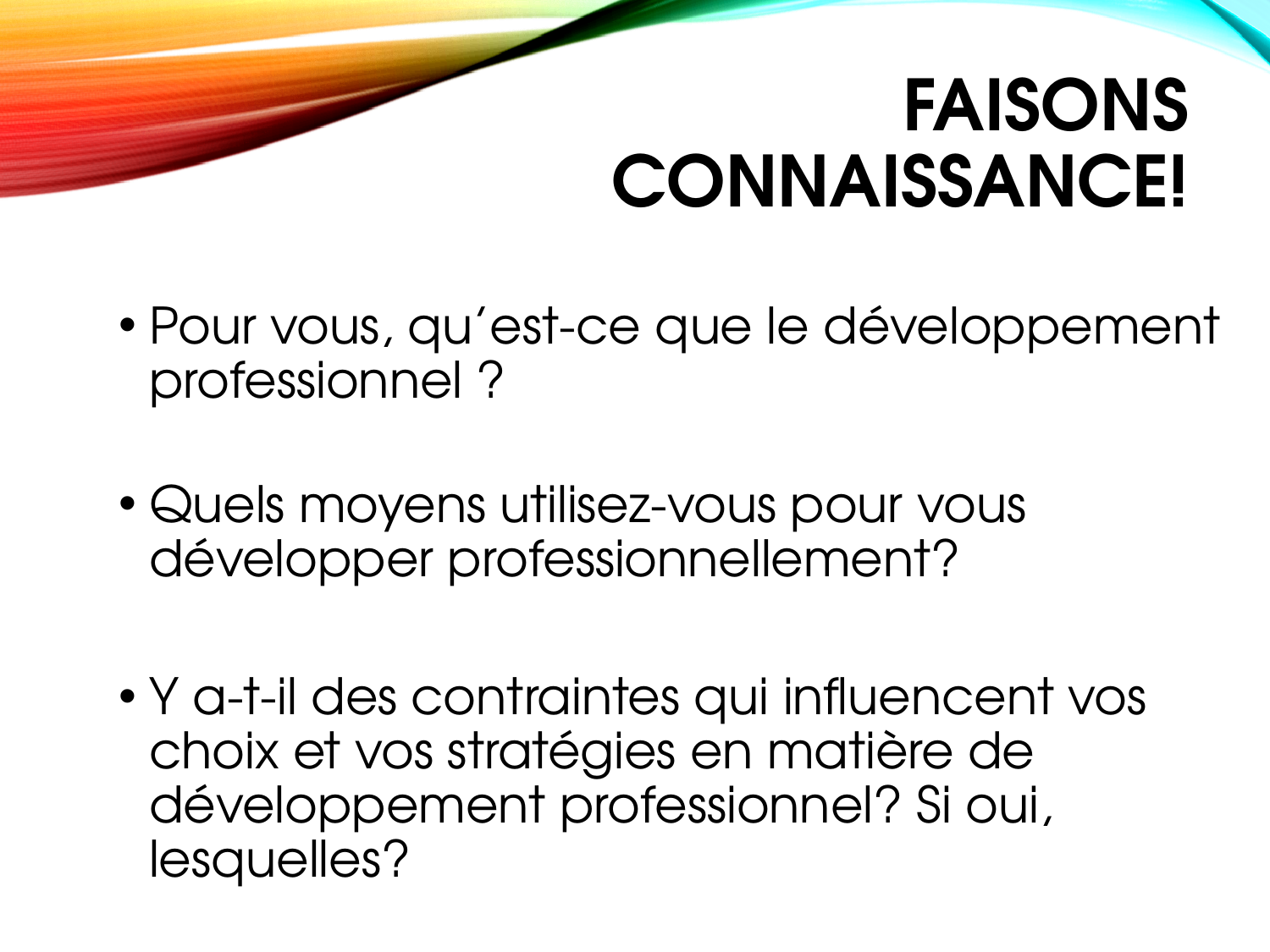

# Faisons connaissance!

Pour vous, qu’est-ce que le développement professionnel ?

Quels moyens utilisez-vous pour vous développer professionnellement?

Y a-t-il des contraintes qui influencent vos choix et vos stratégies en matière de développement professionnel? Si oui, lesquelles?